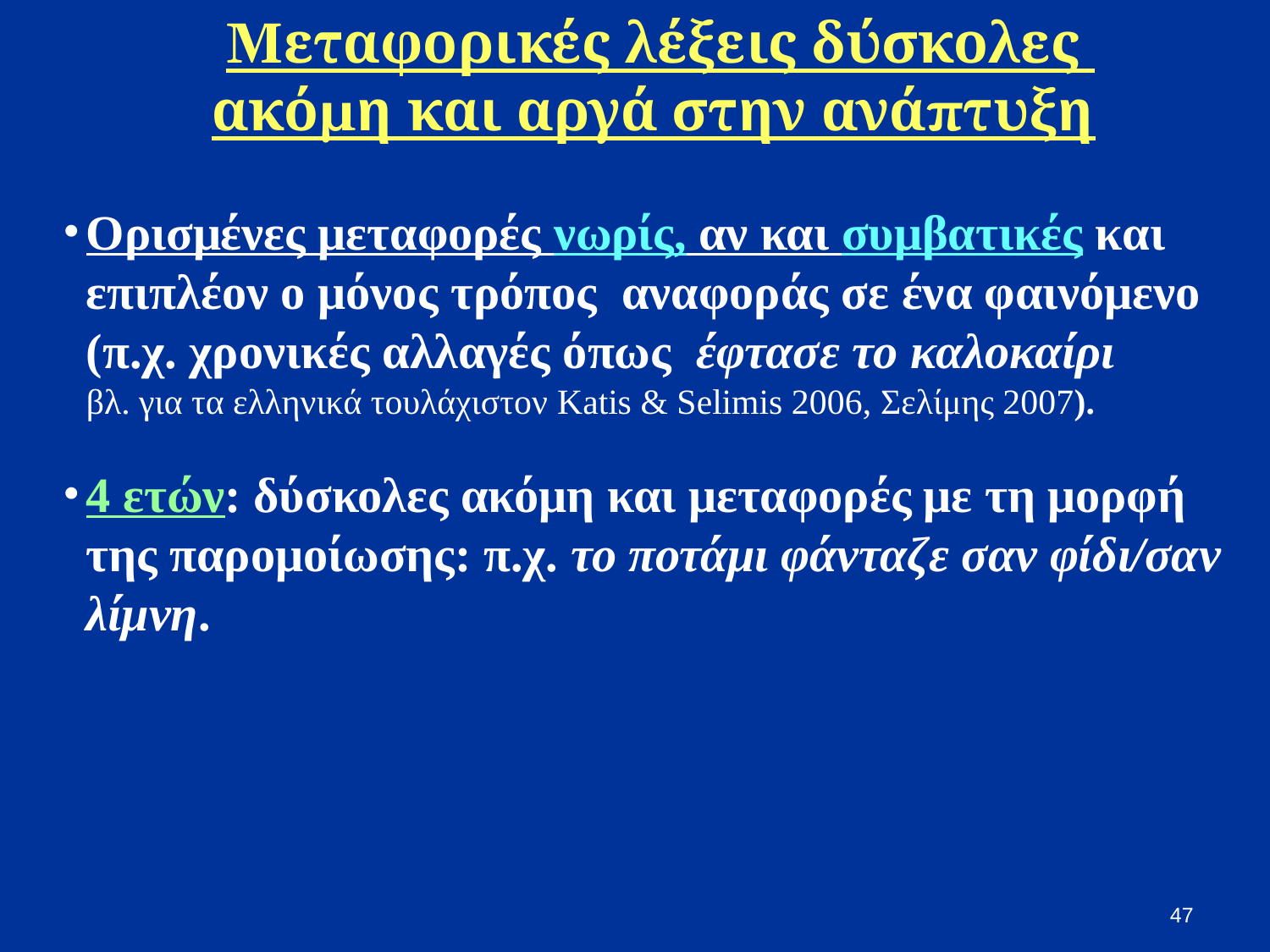

Μεταφορικές λέξεις δύσκολες
ακόμη και αργά στην ανάπτυξη

Ορισμένες μεταφορές νωρίς, αν και συμβατικές και επιπλέον ο μόνος τρόπος  αναφοράς σε ένα φαινόμενο (π.χ. χρονικές αλλαγές όπως  έφτασε το καλοκαίρι
	βλ. για τα ελληνικά τουλάχιστον Katis & Selimis 2006, Σελίμης 2007).

4 ετών: δύσκολες ακόμη και μεταφορές με τη μορφή της παρομοίωσης: π.χ. το ποτάμι φάνταζε σαν φίδι/σαν λίμνη.

47